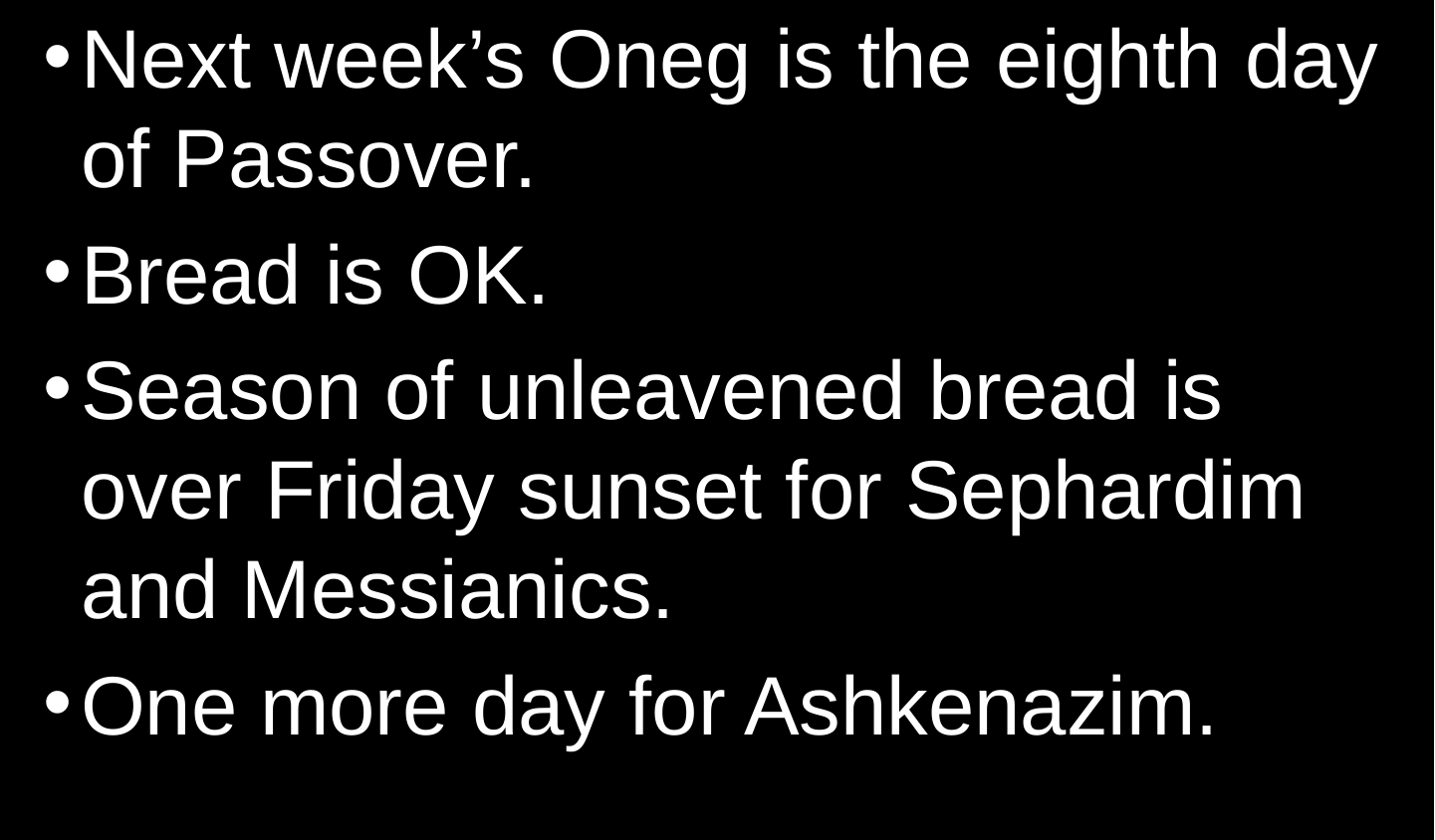

Next week’s Oneg is the eighth day of Passover.
Bread is OK.
Season of unleavened bread is over Friday sunset for Sephardim and Messianics.
One more day for Ashkenazim.